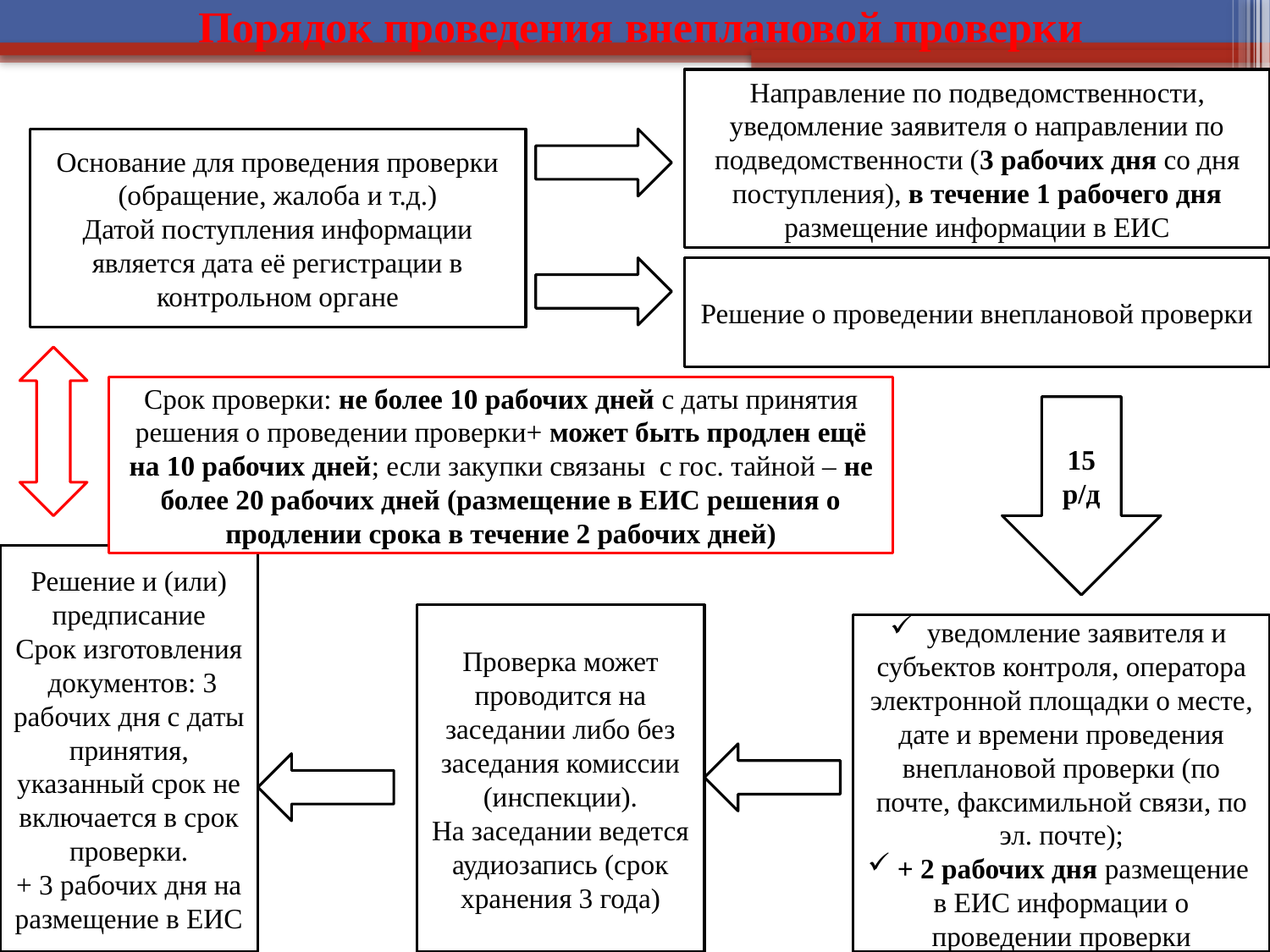

# Порядок проведения внеплановой проверки
Направление по подведомственности, уведомление заявителя о направлении по подведомственности (3 рабочих дня со дня поступления), в течение 1 рабочего дня размещение информации в ЕИС
Основание для проведения проверки (обращение, жалоба и т.д.)
Датой поступления информации является дата её регистрации в контрольном органе

Решение о проведении внеплановой проверки

Срок проверки: не более 10 рабочих дней с даты принятия решения о проведении проверки+ может быть продлен ещё на 10 рабочих дней; если закупки связаны  с гос. тайной – не более 20 рабочих дней (размещение в ЕИС решения о продлении срока в течение 2 рабочих дней)
15 р/д
Решение и (или) предписание
Срок изготовления  документов: 3 рабочих дня с даты принятия, указанный срок не включается в срок проверки.
+ 3 рабочих дня на размещение в ЕИС
Проверка может проводится на заседании либо без заседания комиссии (инспекции).
На заседании ведется аудиозапись (срок хранения 3 года)
 уведомление заявителя и субъектов контроля, оператора электронной площадки о месте, дате и времени проведения внеплановой проверки (по почте, факсимильной связи, по эл. почте);
+ 2 рабочих дня размещение в ЕИС информации о проведении проверки